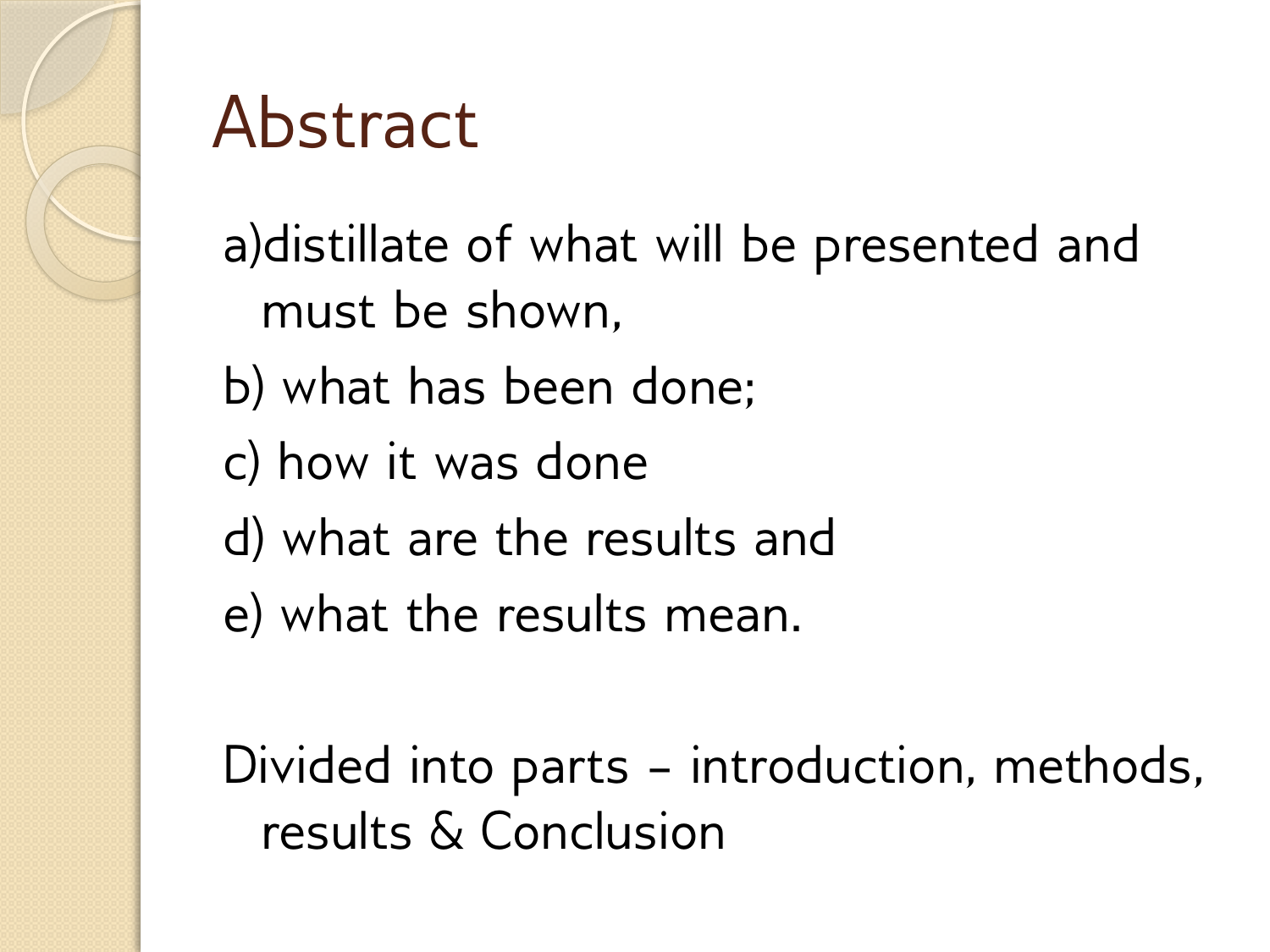

# Abstract
a)distillate of what will be presented and must be shown,
b) what has been done;
c) how it was done
d) what are the results and
e) what the results mean.

Divided into parts – introduction, methods, results & Conclusion